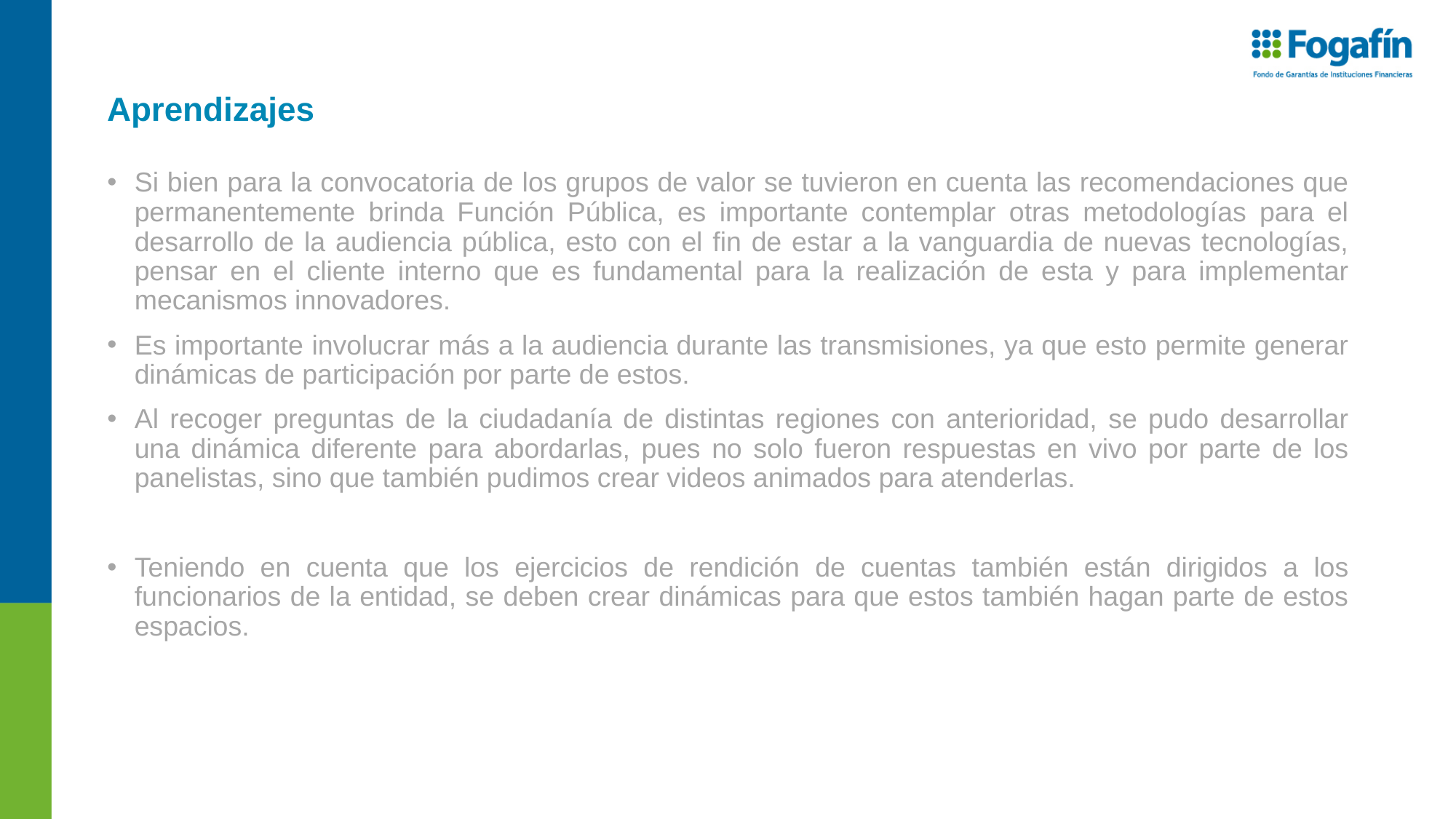

Aprendizajes
Si bien para la convocatoria de los grupos de valor se tuvieron en cuenta las recomendaciones que permanentemente brinda Función Pública, es importante contemplar otras metodologías para el desarrollo de la audiencia pública, esto con el fin de estar a la vanguardia de nuevas tecnologías, pensar en el cliente interno que es fundamental para la realización de esta y para implementar mecanismos innovadores.
Es importante involucrar más a la audiencia durante las transmisiones, ya que esto permite generar dinámicas de participación por parte de estos.
Al recoger preguntas de la ciudadanía de distintas regiones con anterioridad, se pudo desarrollar una dinámica diferente para abordarlas, pues no solo fueron respuestas en vivo por parte de los panelistas, sino que también pudimos crear videos animados para atenderlas.

Teniendo en cuenta que los ejercicios de rendición de cuentas también están dirigidos a los funcionarios de la entidad, se deben crear dinámicas para que estos también hagan parte de estos espacios.